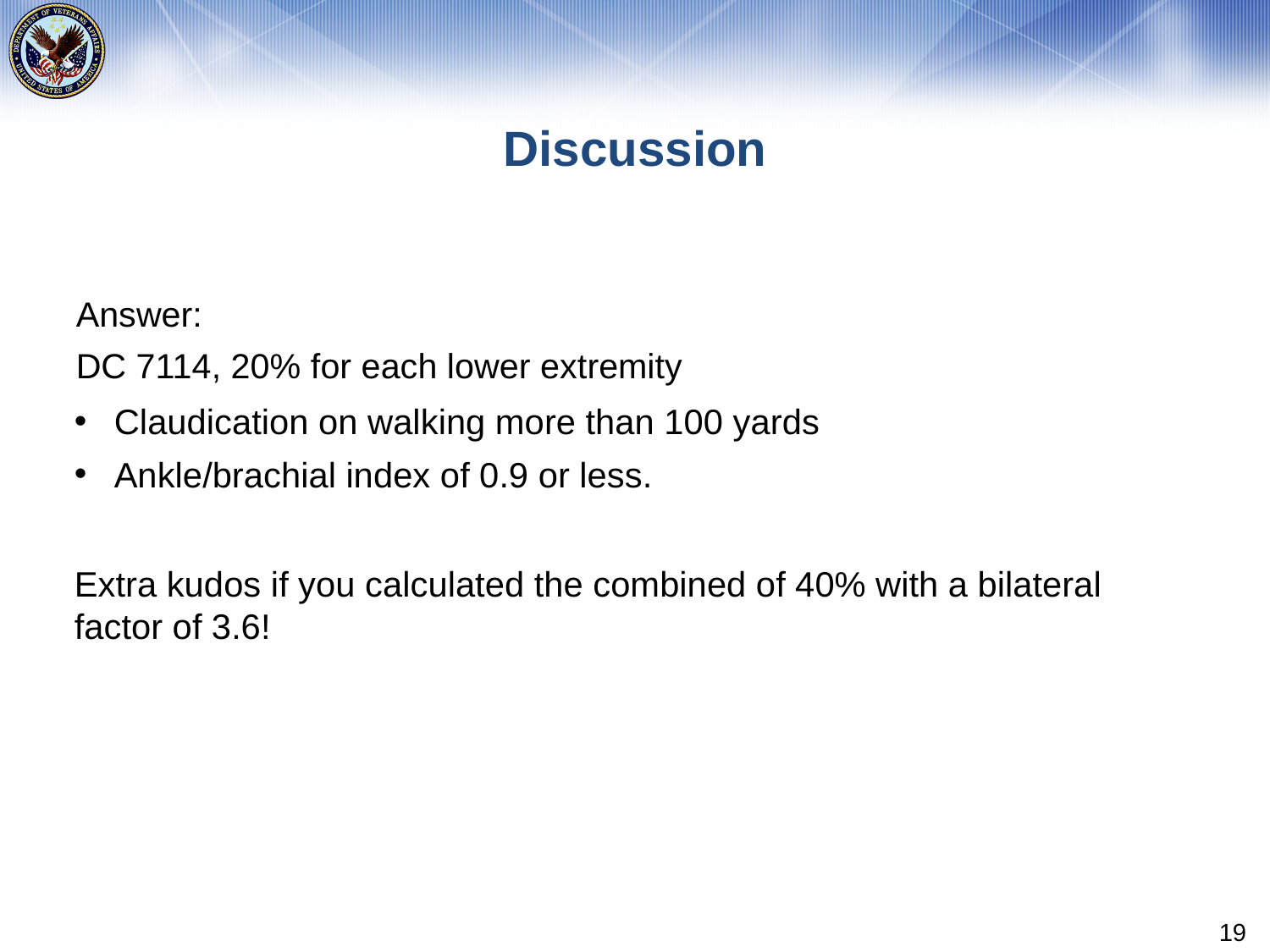

# Discussion
Answer:
DC 7114, 20% for each lower extremity
Claudication on walking more than 100 yards
Ankle/brachial index of 0.9 or less.

Extra kudos if you calculated the combined of 40% with a bilateral factor of 3.6!
19